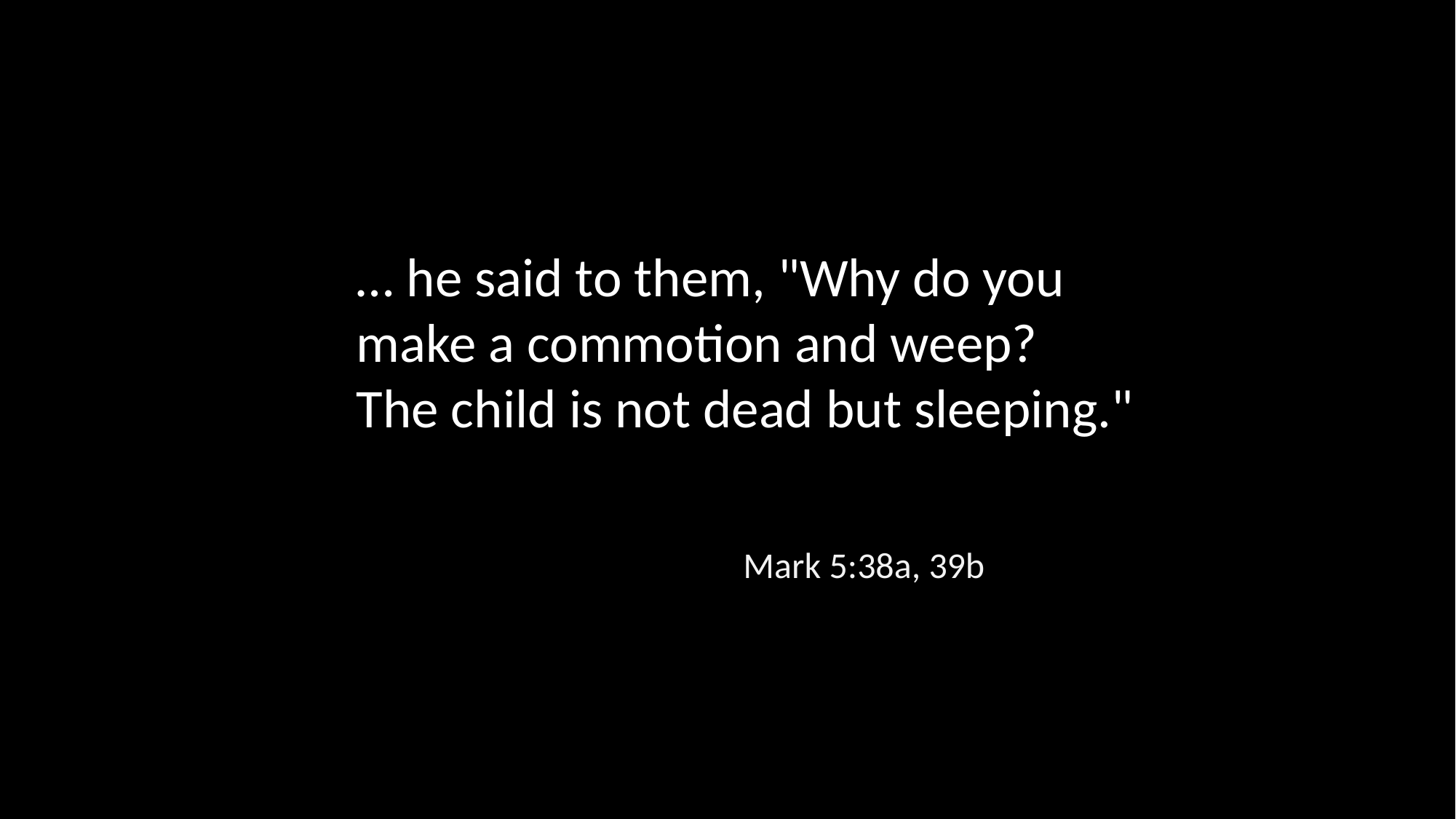

… he said to them, "Why do you make a commotion and weep?
The child is not dead but sleeping."
Mark 5:38a, 39b